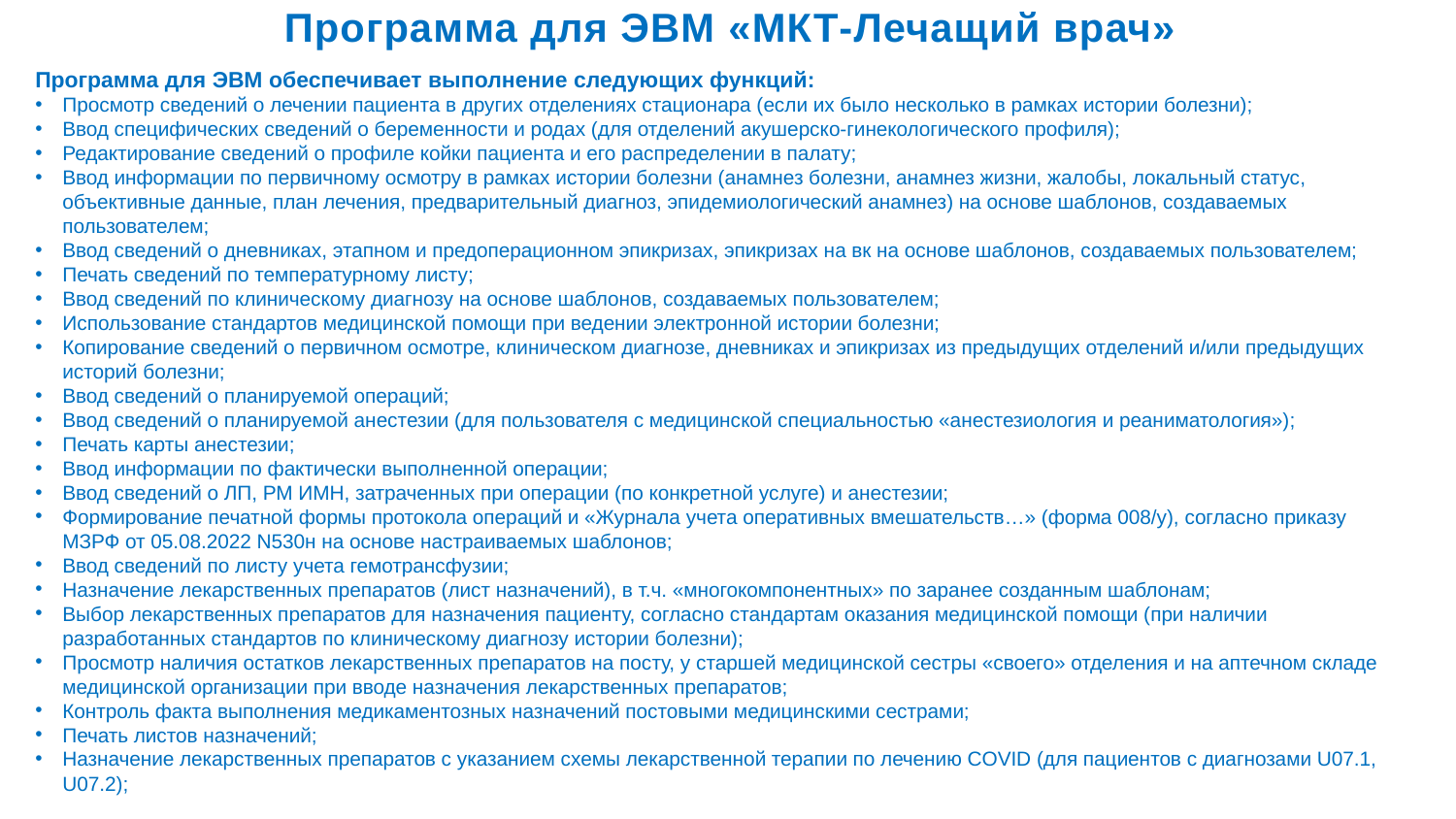

Программа для ЭВМ «МКТ-Лечащий врач»
Программа для ЭВМ обеспечивает выполнение следующих функций:
Просмотр сведений о лечении пациента в других отделениях стационара (если их было несколько в рамках истории болезни);
Ввод специфических сведений о беременности и родах (для отделений акушерско-гинекологического профиля);
Редактирование сведений о профиле койки пациента и его распределении в палату;
Ввод информации по первичному осмотру в рамках истории болезни (анамнез болезни, анамнез жизни, жалобы, локальный статус, объективные данные, план лечения, предварительный диагноз, эпидемиологический анамнез) на основе шаблонов, создаваемых пользователем;
Ввод сведений о дневниках, этапном и предоперационном эпикризах, эпикризах на вк на основе шаблонов, создаваемых пользователем;
Печать сведений по температурному листу;
Ввод сведений по клиническому диагнозу на основе шаблонов, создаваемых пользователем;
Использование стандартов медицинской помощи при ведении электронной истории болезни;
Копирование сведений о первичном осмотре, клиническом диагнозе, дневниках и эпикризах из предыдущих отделений и/или предыдущих историй болезни;
Ввод сведений о планируемой операций;
Ввод сведений о планируемой анестезии (для пользователя с медицинской специальностью «анестезиология и реаниматология»);
Печать карты анестезии;
Ввод информации по фактически выполненной операции;
Ввод сведений о ЛП, РМ ИМН, затраченных при операции (по конкретной услуге) и анестезии;
Формирование печатной формы протокола операций и «Журнала учета оперативных вмешательств…» (форма 008/у), согласно приказу МЗРФ от 05.08.2022 N530н на основе настраиваемых шаблонов;
Ввод сведений по листу учета гемотрансфузии;
Назначение лекарственных препаратов (лист назначений), в т.ч. «многокомпонентных» по заранее созданным шаблонам;
Выбор лекарственных препаратов для назначения пациенту, согласно стандартам оказания медицинской помощи (при наличии разработанных стандартов по клиническому диагнозу истории болезни);
Просмотр наличия остатков лекарственных препаратов на посту, у старшей медицинской сестры «своего» отделения и на аптечном складе медицинской организации при вводе назначения лекарственных препаратов;
Контроль факта выполнения медикаментозных назначений постовыми медицинскими сестрами;
Печать листов назначений;
Назначение лекарственных препаратов с указанием схемы лекарственной терапии по лечению COVID (для пациентов с диагнозами U07.1, U07.2);